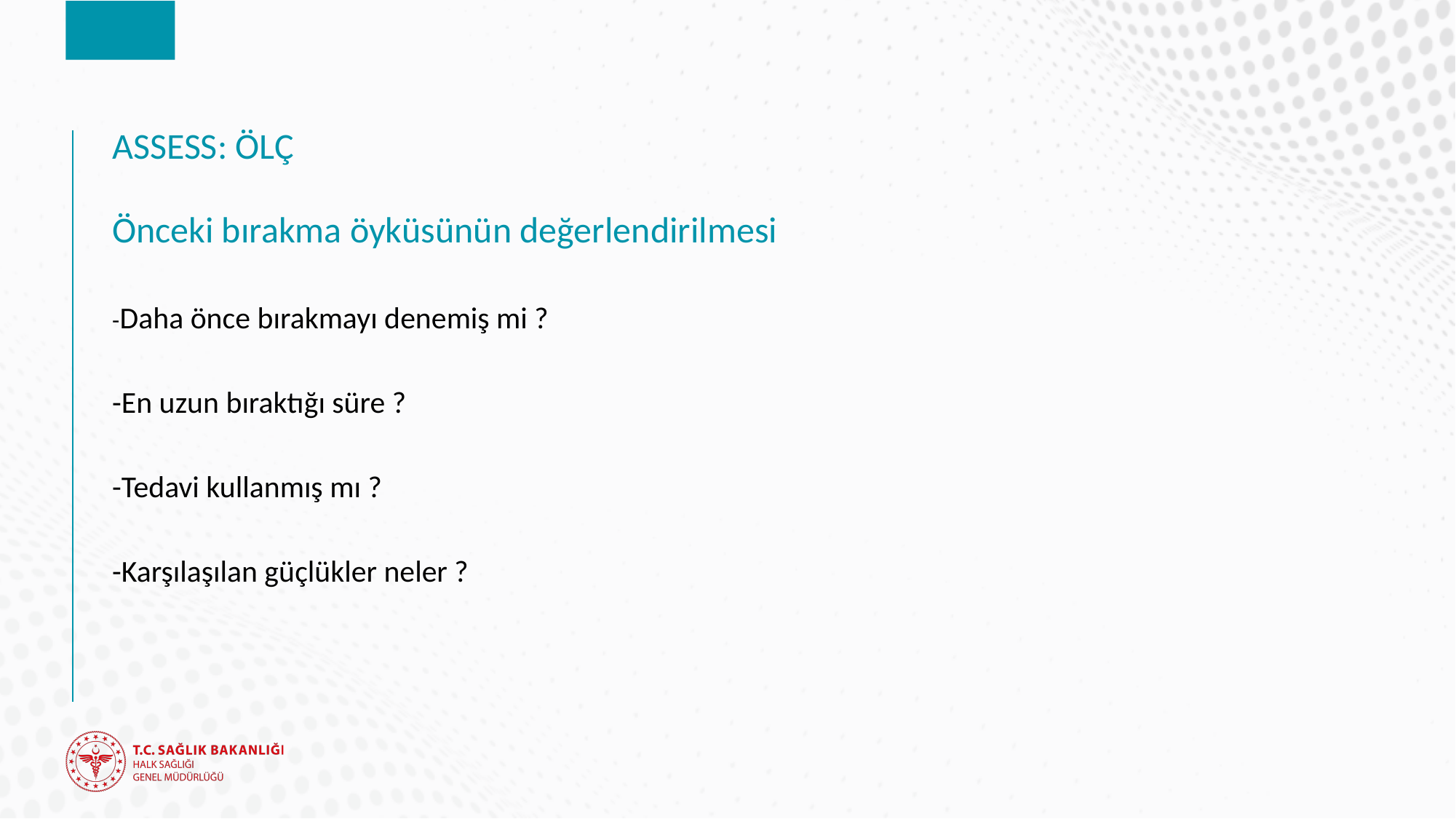

# ASSESS: ÖLÇ
Önceki bırakma öyküsünün değerlendirilmesi
-Daha önce bırakmayı denemiş mi ?
-En uzun bıraktığı süre ?
-Tedavi kullanmış mı ?
-Karşılaşılan güçlükler neler ?